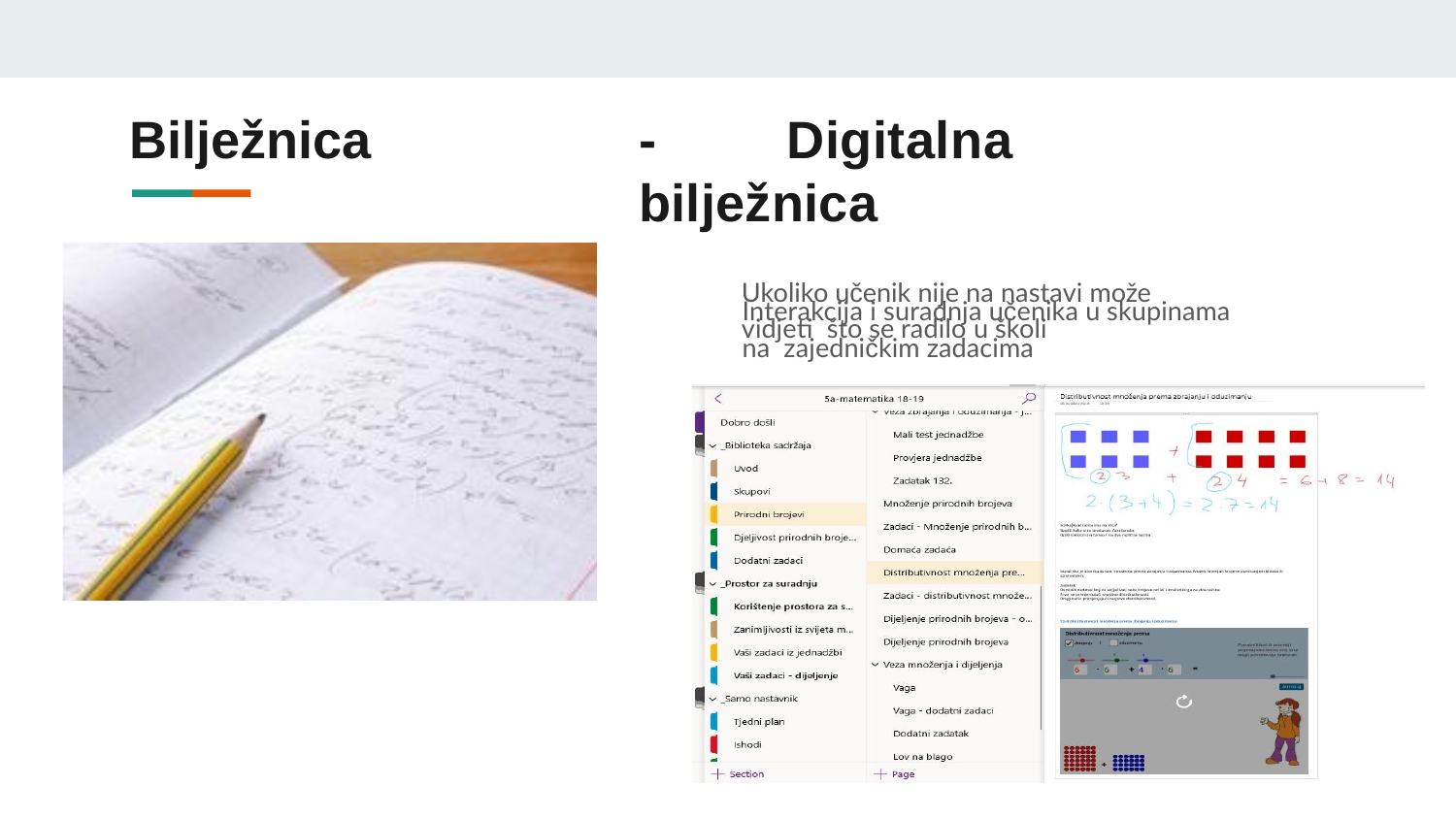

# Bilježnica
-	Digitalna bilježnica
Ukoliko učenik nije na nastavi može vidjeti  što se radilo u školi

Interakcija i suradnja učenika u skupinama na  zajedničkim zadacima